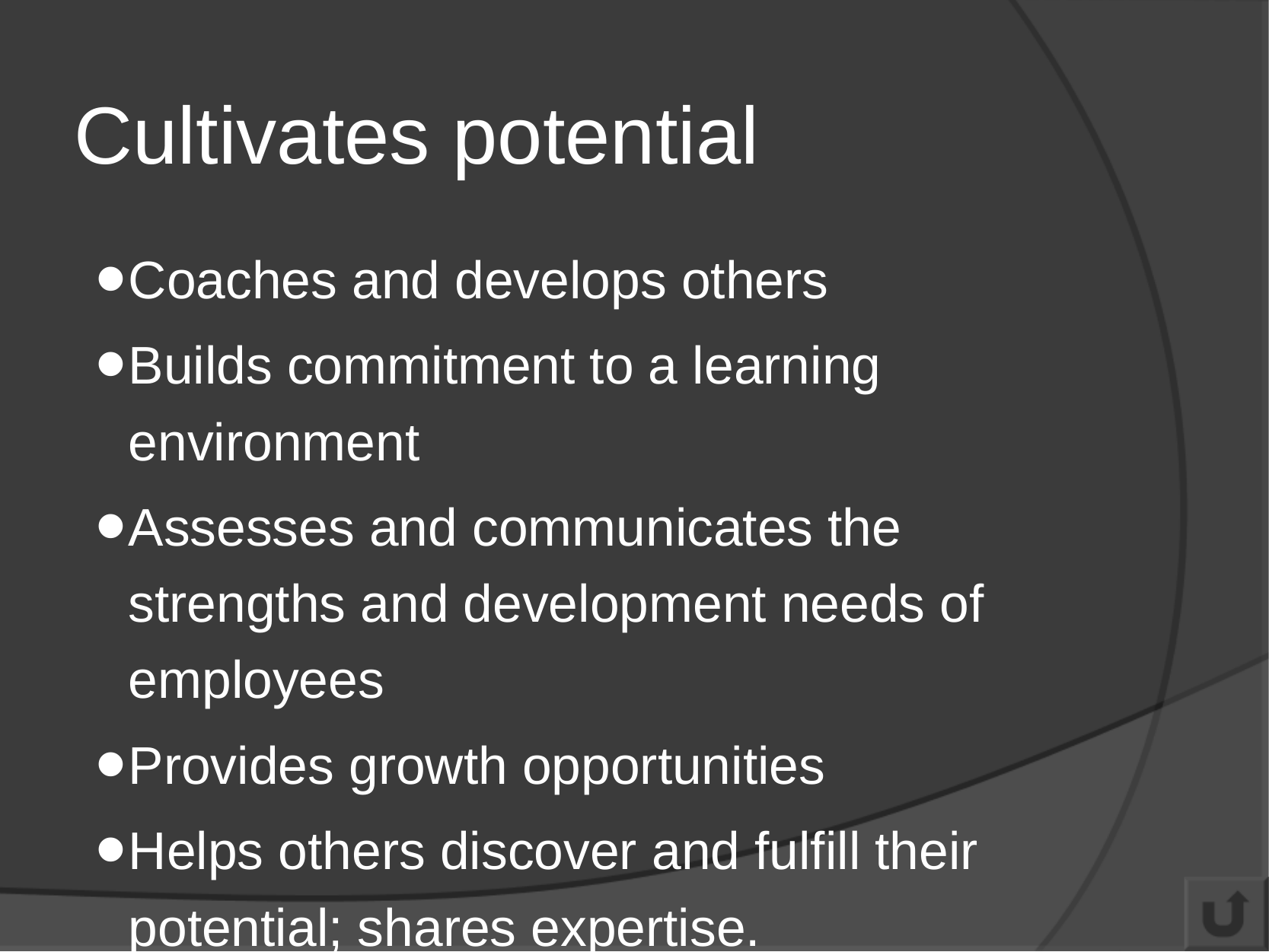

# Cultivates potential
Coaches and develops others
Builds commitment to a learning environment
Assesses and communicates the strengths and development needs of employees
Provides growth opportunities
Helps others discover and fulfill their potential; shares expertise.